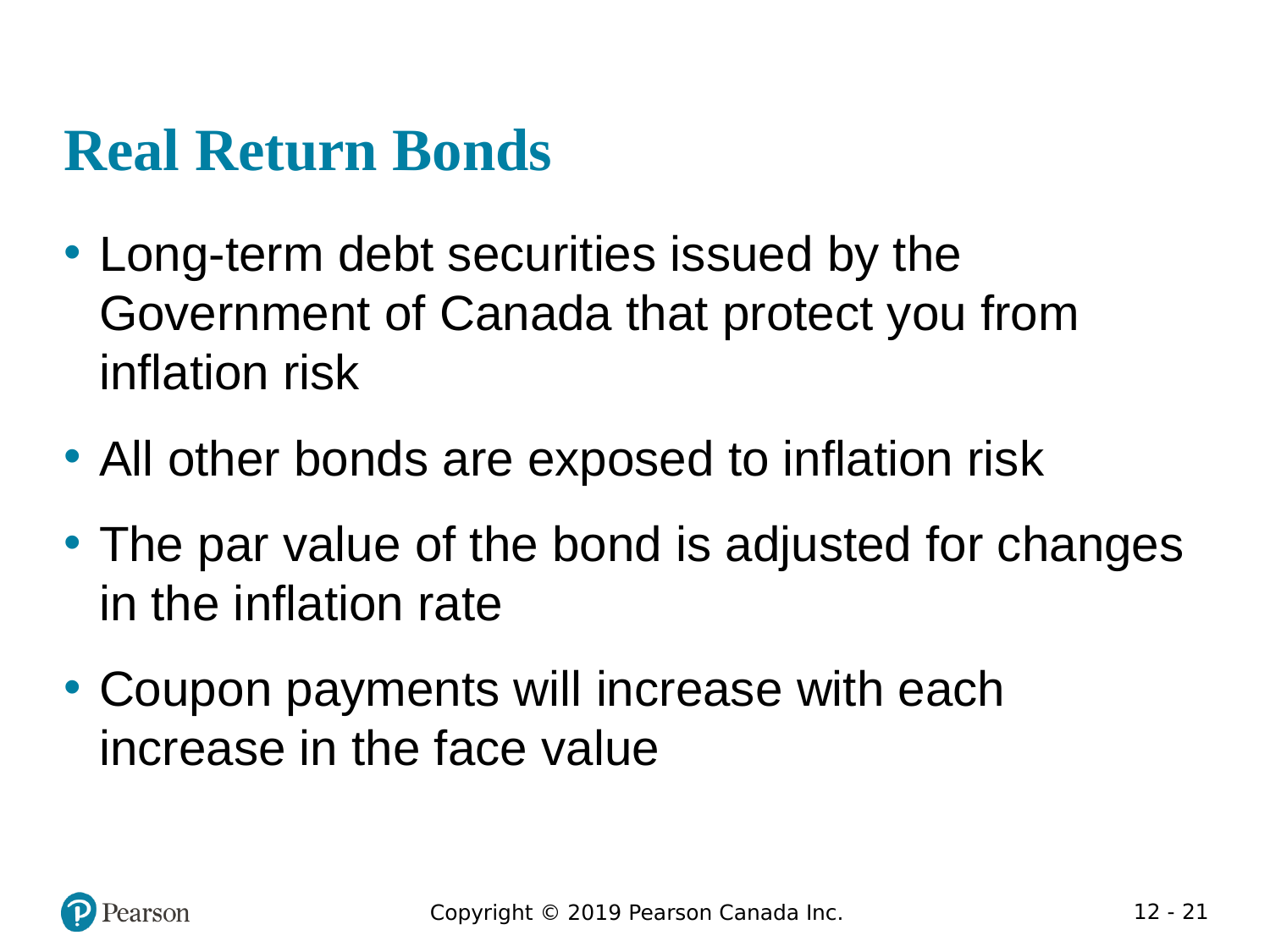

# Real Return Bonds
Long-term debt securities issued by the Government of Canada that protect you from inflation risk
All other bonds are exposed to inflation risk
The par value of the bond is adjusted for changes in the inflation rate
Coupon payments will increase with each increase in the face value